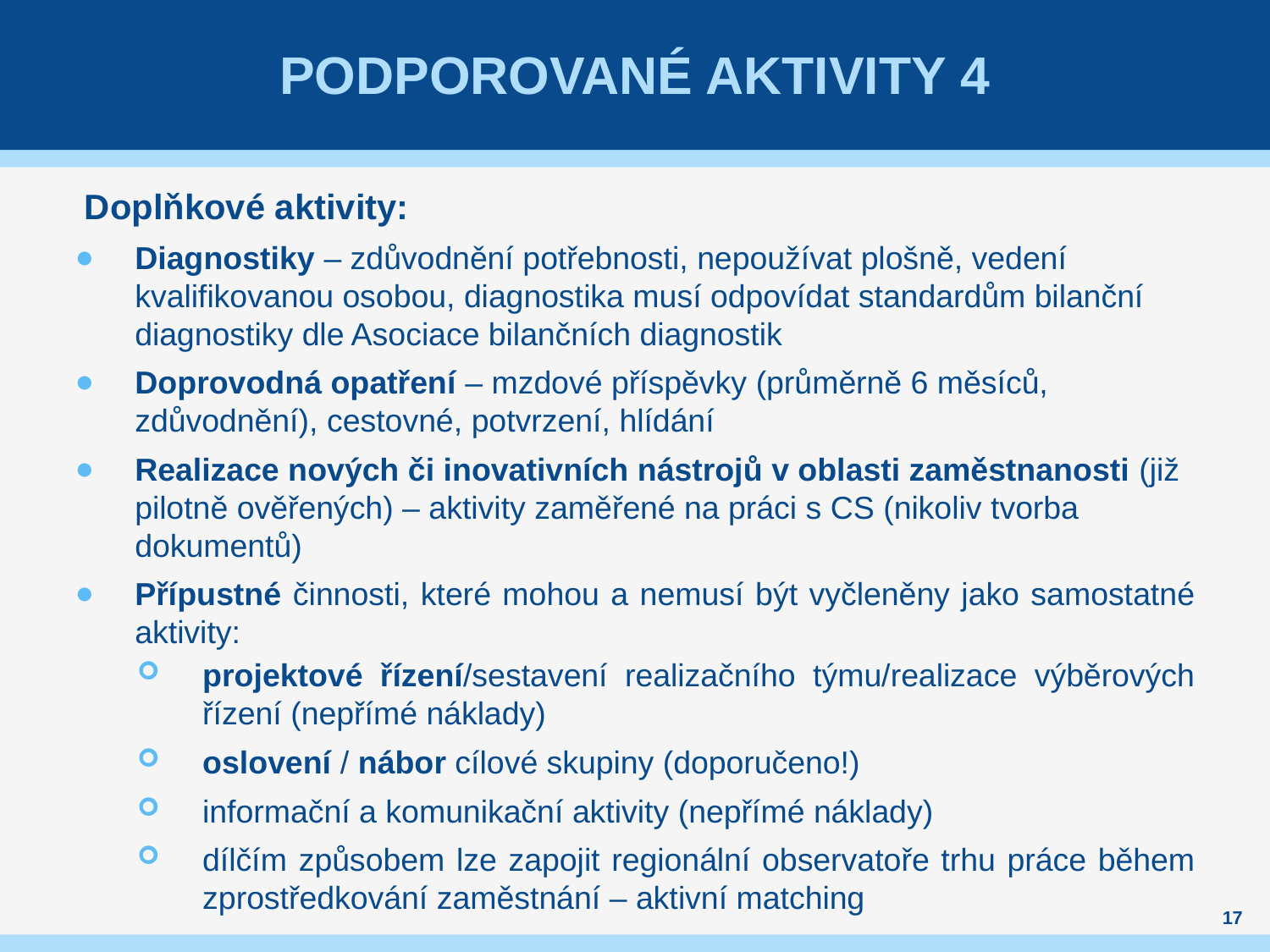

# podporované aktivity 4
 Doplňkové aktivity:
Diagnostiky – zdůvodnění potřebnosti, nepoužívat plošně, vedení kvalifikovanou osobou, diagnostika musí odpovídat standardům bilanční diagnostiky dle Asociace bilančních diagnostik
Doprovodná opatření – mzdové příspěvky (průměrně 6 měsíců, zdůvodnění), cestovné, potvrzení, hlídání
Realizace nových či inovativních nástrojů v oblasti zaměstnanosti (již pilotně ověřených) – aktivity zaměřené na práci s CS (nikoliv tvorba dokumentů)
Přípustné činnosti, které mohou a nemusí být vyčleněny jako samostatné aktivity:
projektové řízení/sestavení realizačního týmu/realizace výběrových řízení (nepřímé náklady)
oslovení / nábor cílové skupiny (doporučeno!)
informační a komunikační aktivity (nepřímé náklady)
dílčím způsobem lze zapojit regionální observatoře trhu práce během zprostředkování zaměstnání – aktivní matching
17